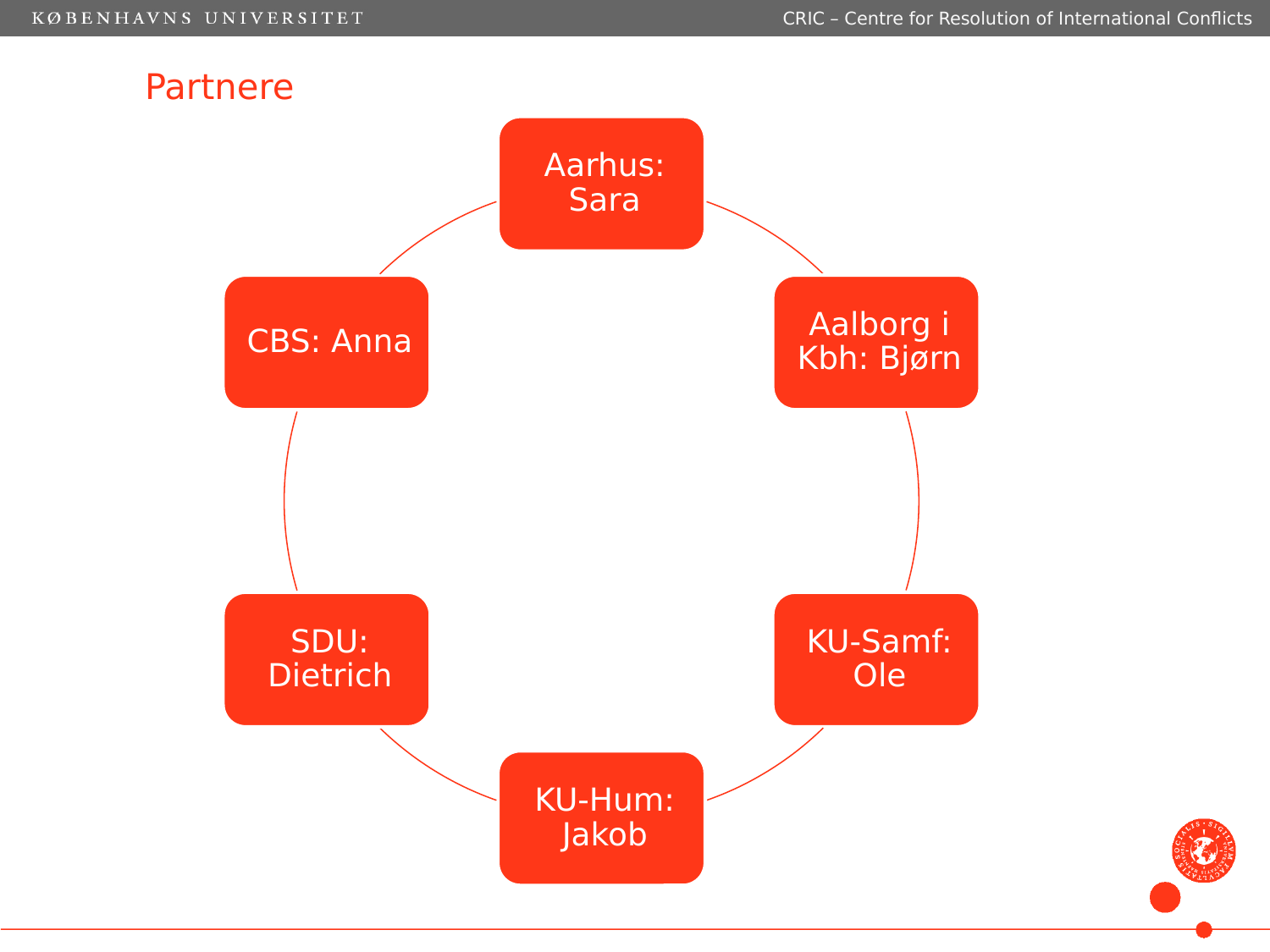

CRIC – Centre for Resolution of International Conflicts
# Partnere
Aarhus: Sara
Aalborg i Kbh: Bjørn
KU-Samf: Ole
KU-Hum: Jakob
SDU: Dietrich
CBS: Anna